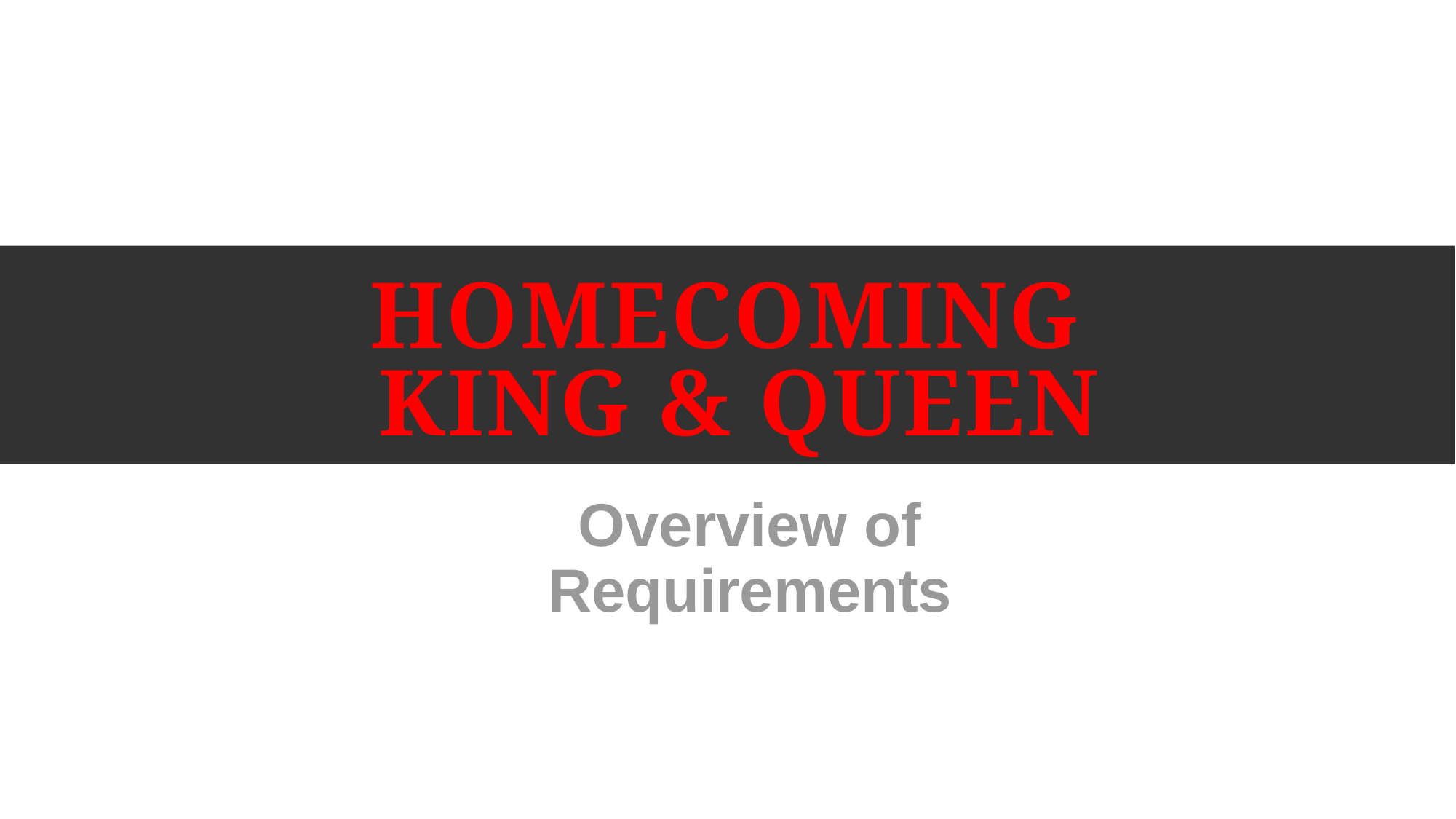

# Homecoming King & Queen
Overview of Requirements